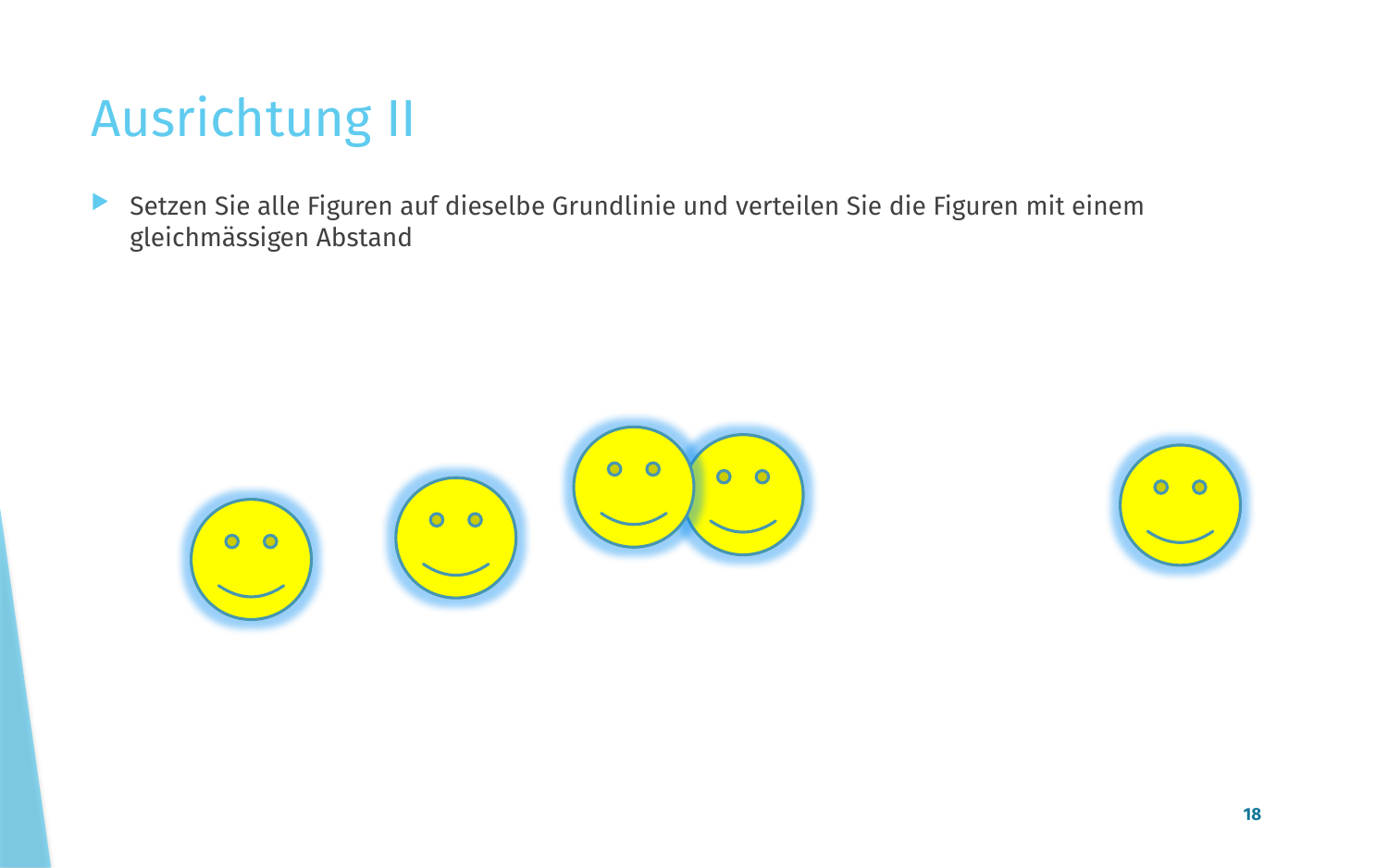

# Ausrichtung II
Setzen Sie alle Figuren auf dieselbe Grundlinie und verteilen Sie die Figuren mit einem gleichmässigen Abstand

18